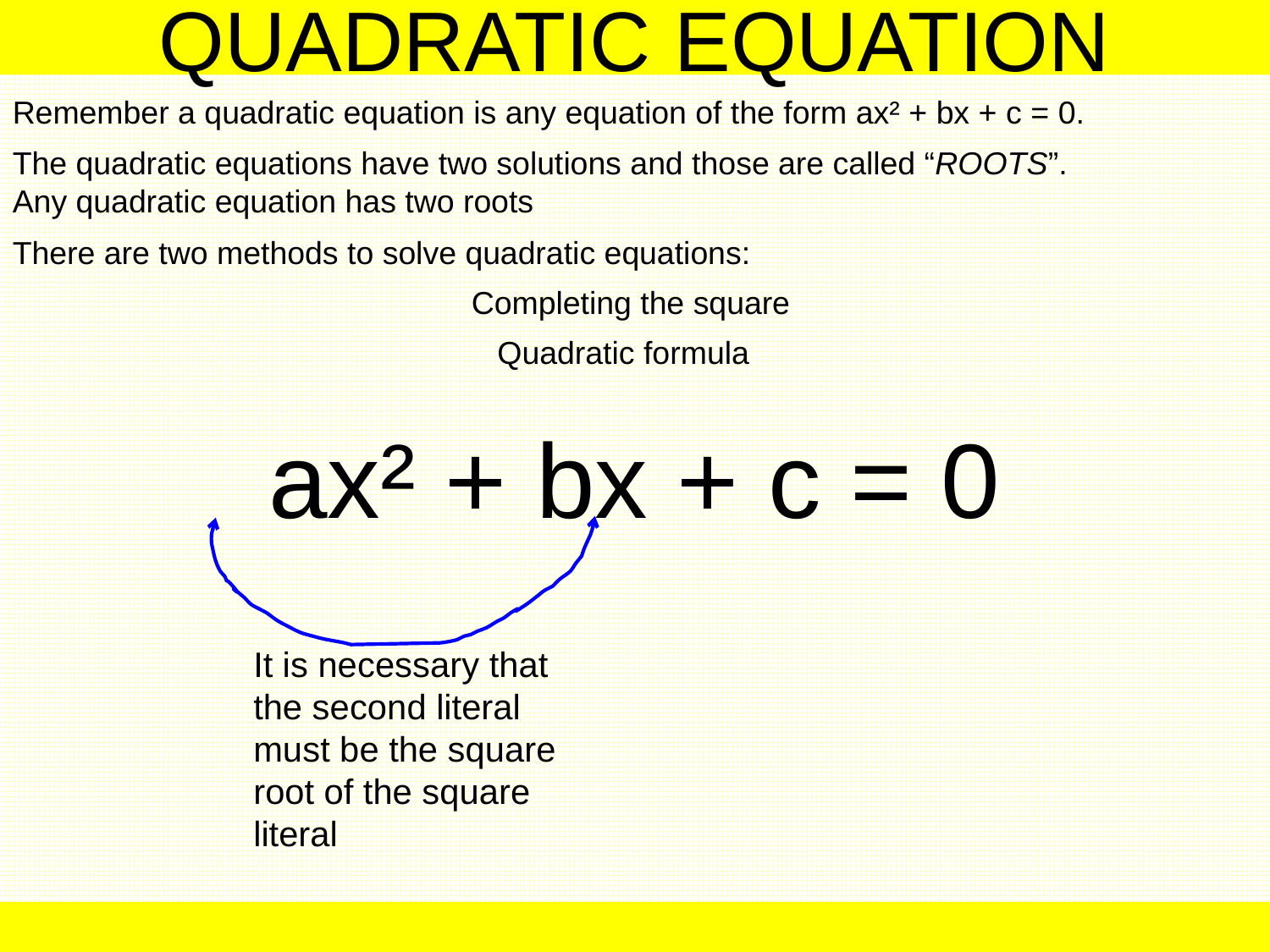

QUADRATIC EQUATION
Remember a quadratic equation is any equation of the form ax² + bx + c = 0.
The quadratic equations have two solutions and those are called “ROOTS”.
Any quadratic equation has two roots
There are two methods to solve quadratic equations:
Completing the square
Quadratic formula
ax² + bx + c = 0

It is necessary that the second literal must be the square root of the square literal